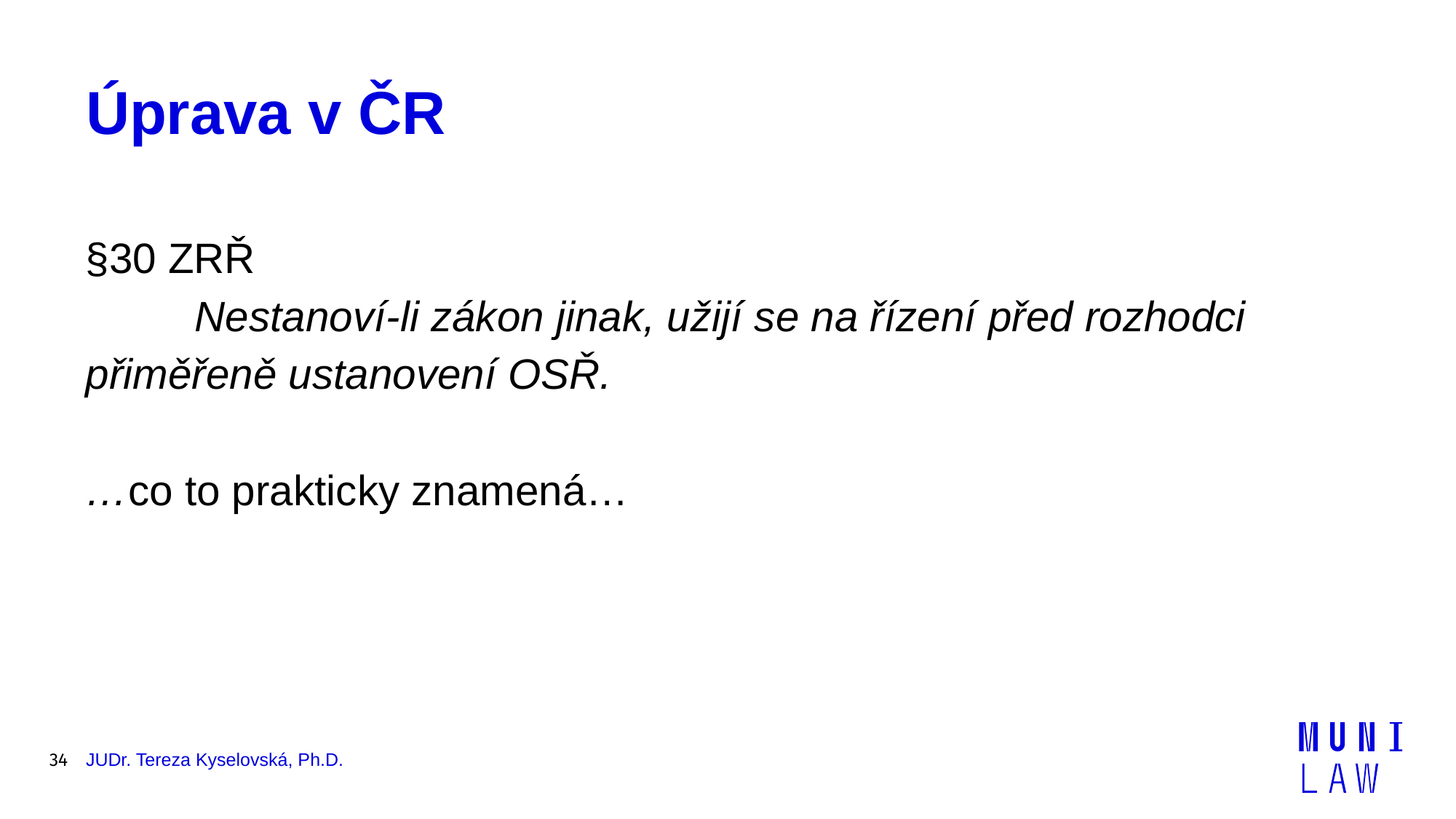

# Úprava v ČR
§30 ZRŘ
	Nestanoví-li zákon jinak, užijí se na řízení před rozhodci přiměřeně ustanovení OSŘ.

…co to prakticky znamená…
34
JUDr. Tereza Kyselovská, Ph.D.